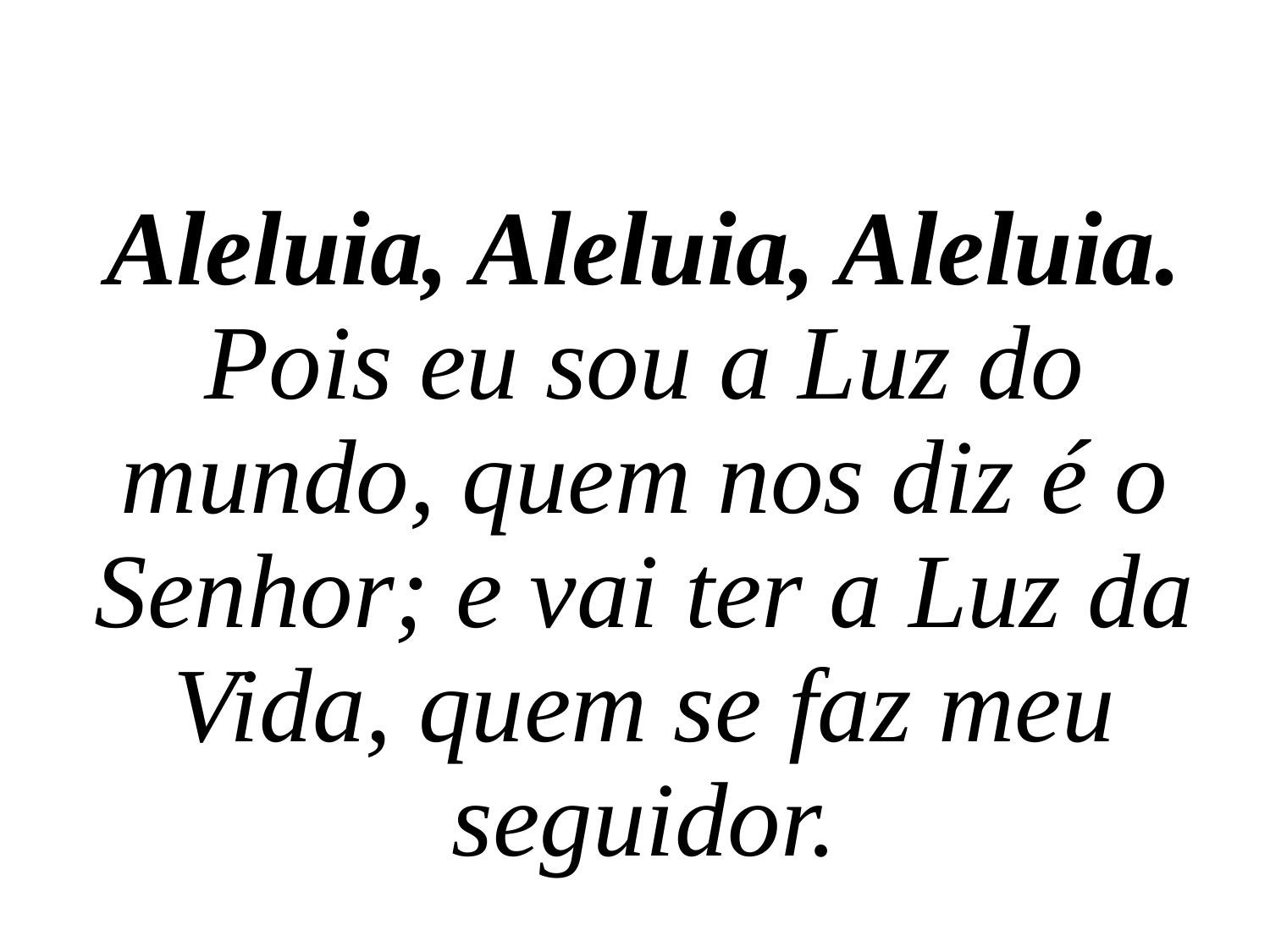

Aleluia, Aleluia, Aleluia.
Pois eu sou a Luz do mundo, quem nos diz é o Senhor; e vai ter a Luz da Vida, quem se faz meu seguidor.